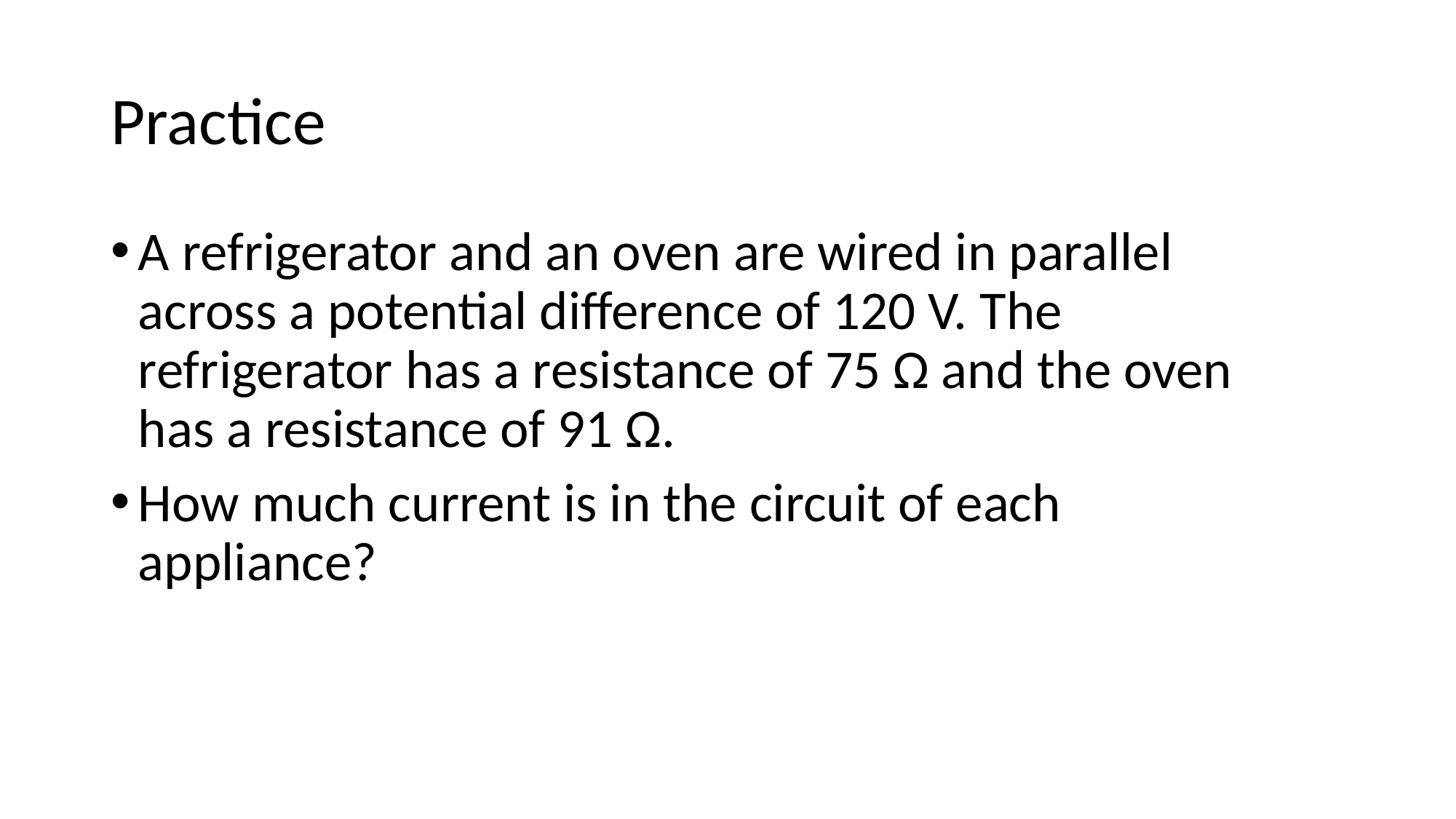

# Practice
A refrigerator and an oven are wired in parallel across a potential difference of 120 V. The refrigerator has a resistance of 75 Ω and the oven has a resistance of 91 Ω.
How much current is in the circuit of each appliance?